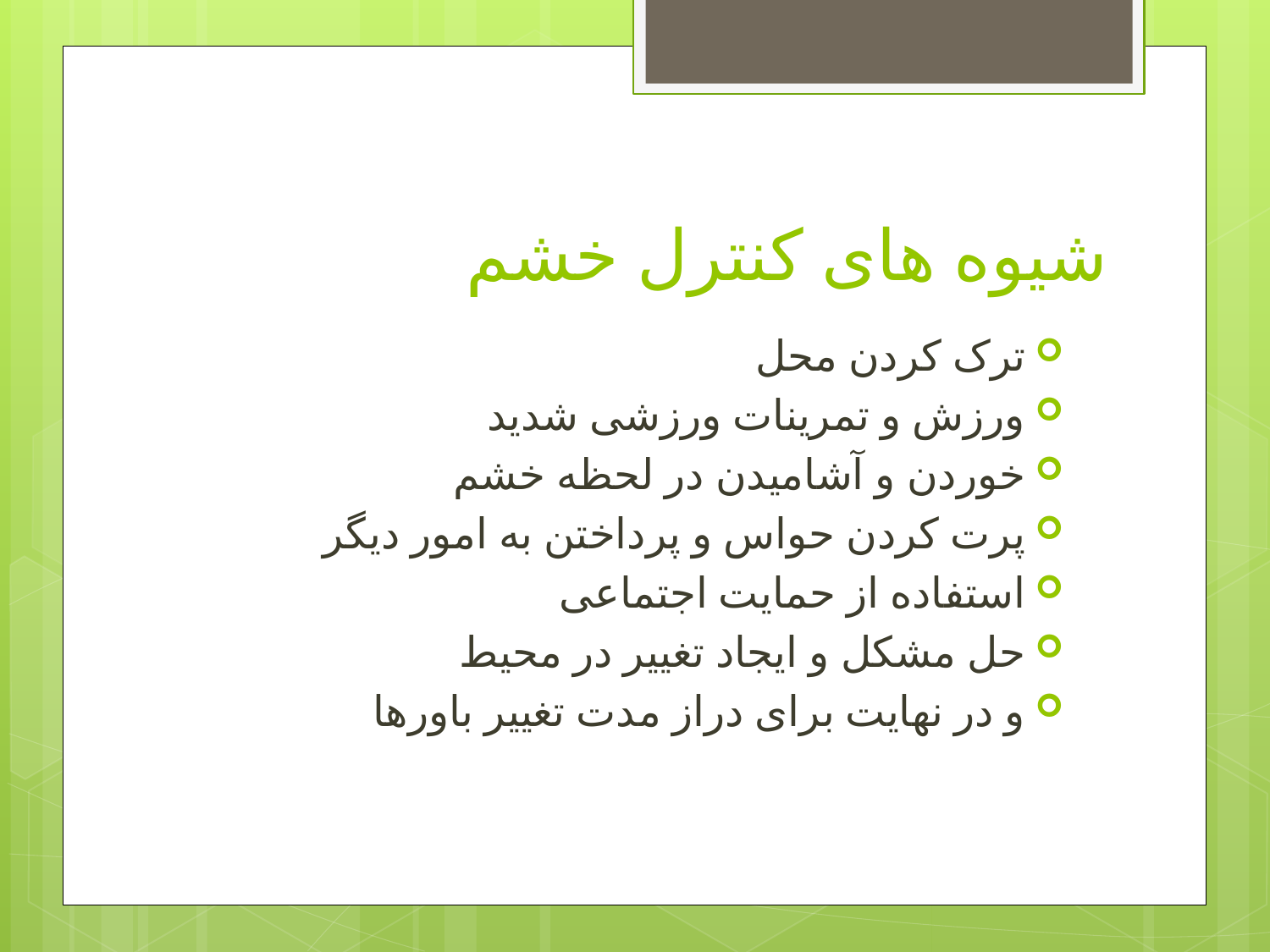

# شیوه های کنترل خشم
ترک کردن محل
ورزش و تمرینات ورزشی شدید
خوردن و آشامیدن در لحظه خشم
پرت کردن حواس و پرداختن به امور دیگر
استفاده از حمایت اجتماعی
حل مشکل و ایجاد تغییر در محیط
و در نهایت برای دراز مدت تغییر باورها